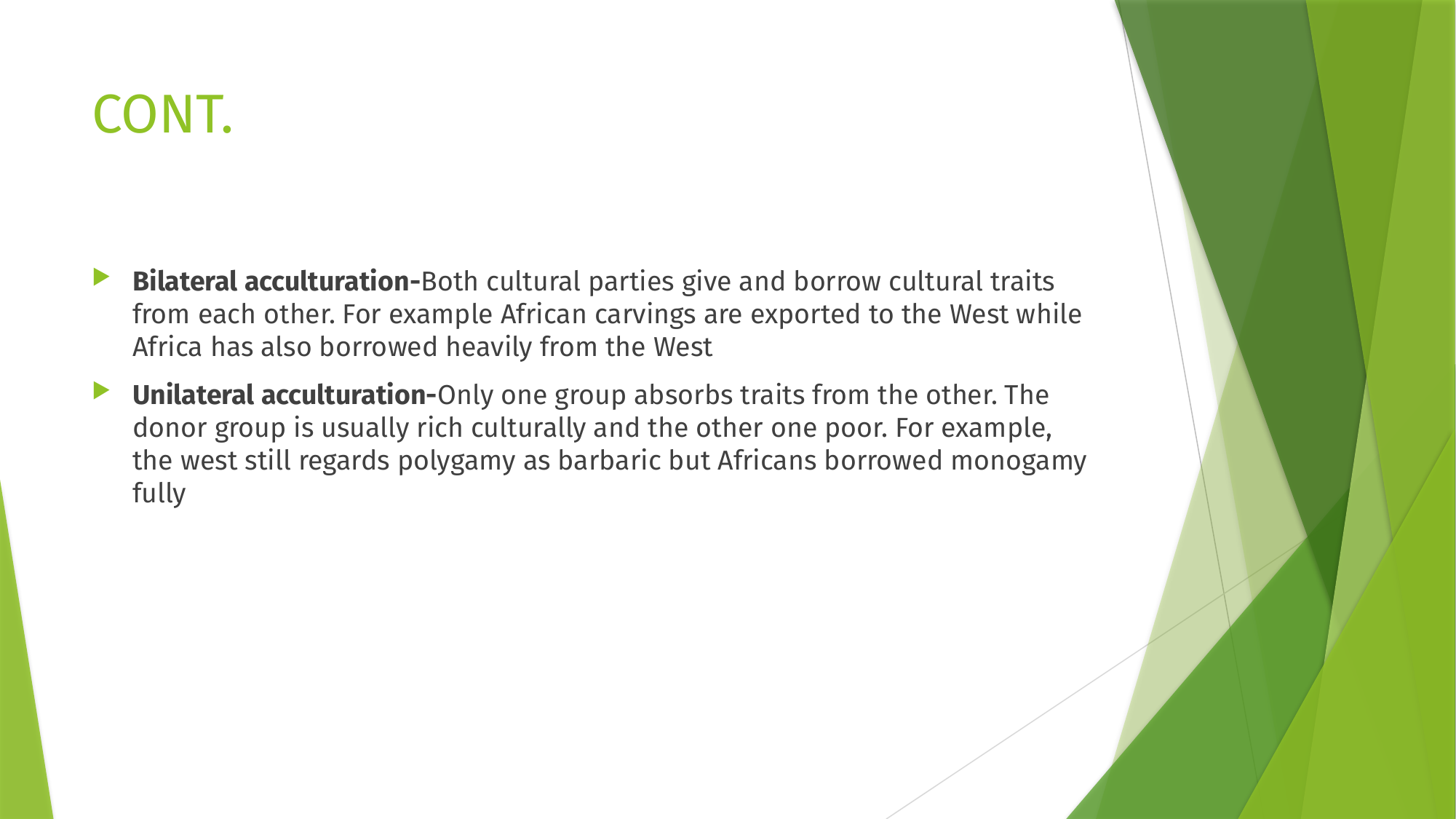

# CONT.
Bilateral acculturation-Both cultural parties give and borrow cultural traits from each other. For example African carvings are exported to the West while Africa has also borrowed heavily from the West
Unilateral acculturation-Only one group absorbs traits from the other. The donor group is usually rich culturally and the other one poor. For example, the west still regards polygamy as barbaric but Africans borrowed monogamy fully